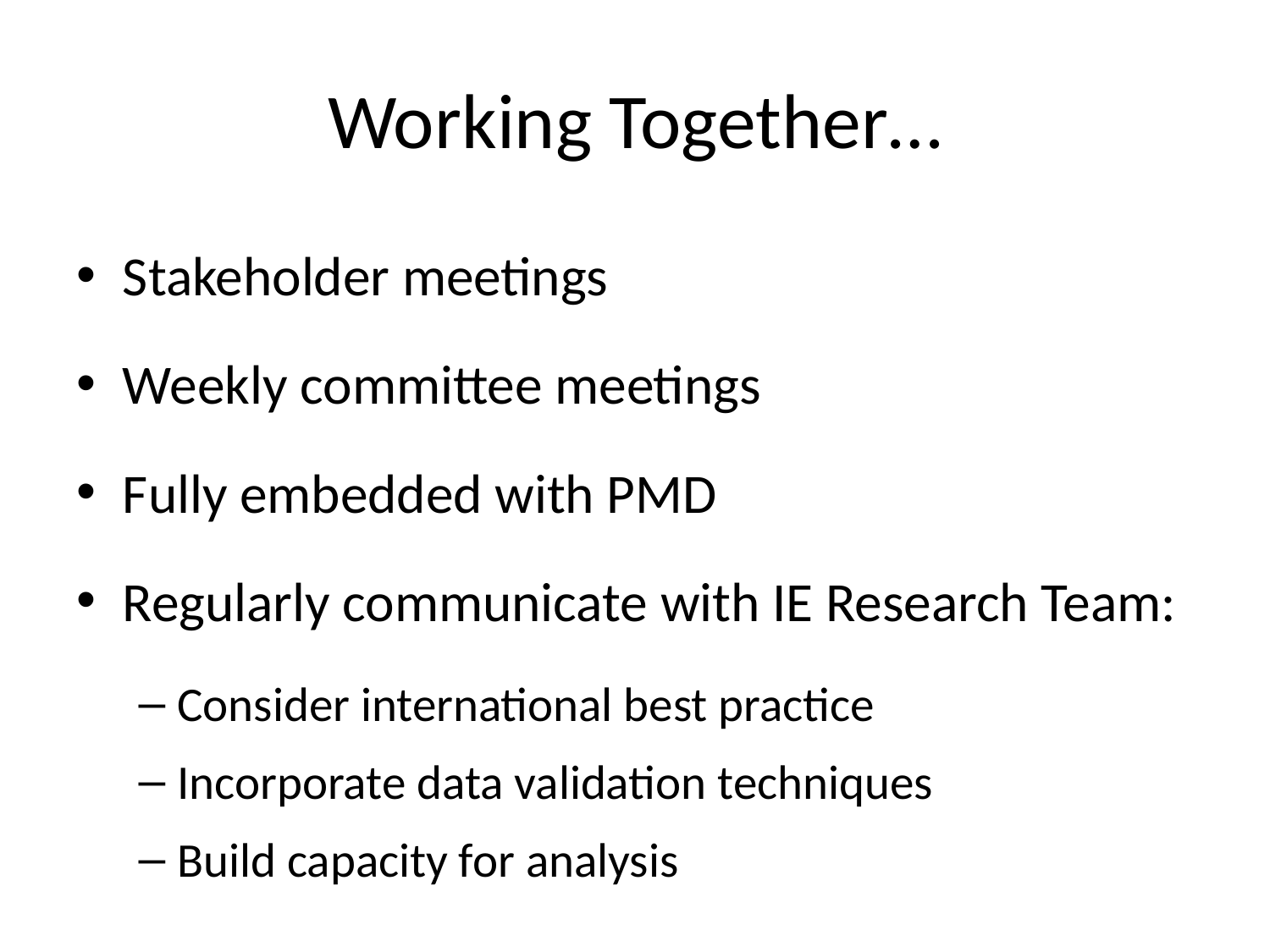

# Working Together…
Stakeholder meetings
Weekly committee meetings
Fully embedded with PMD
Regularly communicate with IE Research Team:
Consider international best practice
Incorporate data validation techniques
Build capacity for analysis